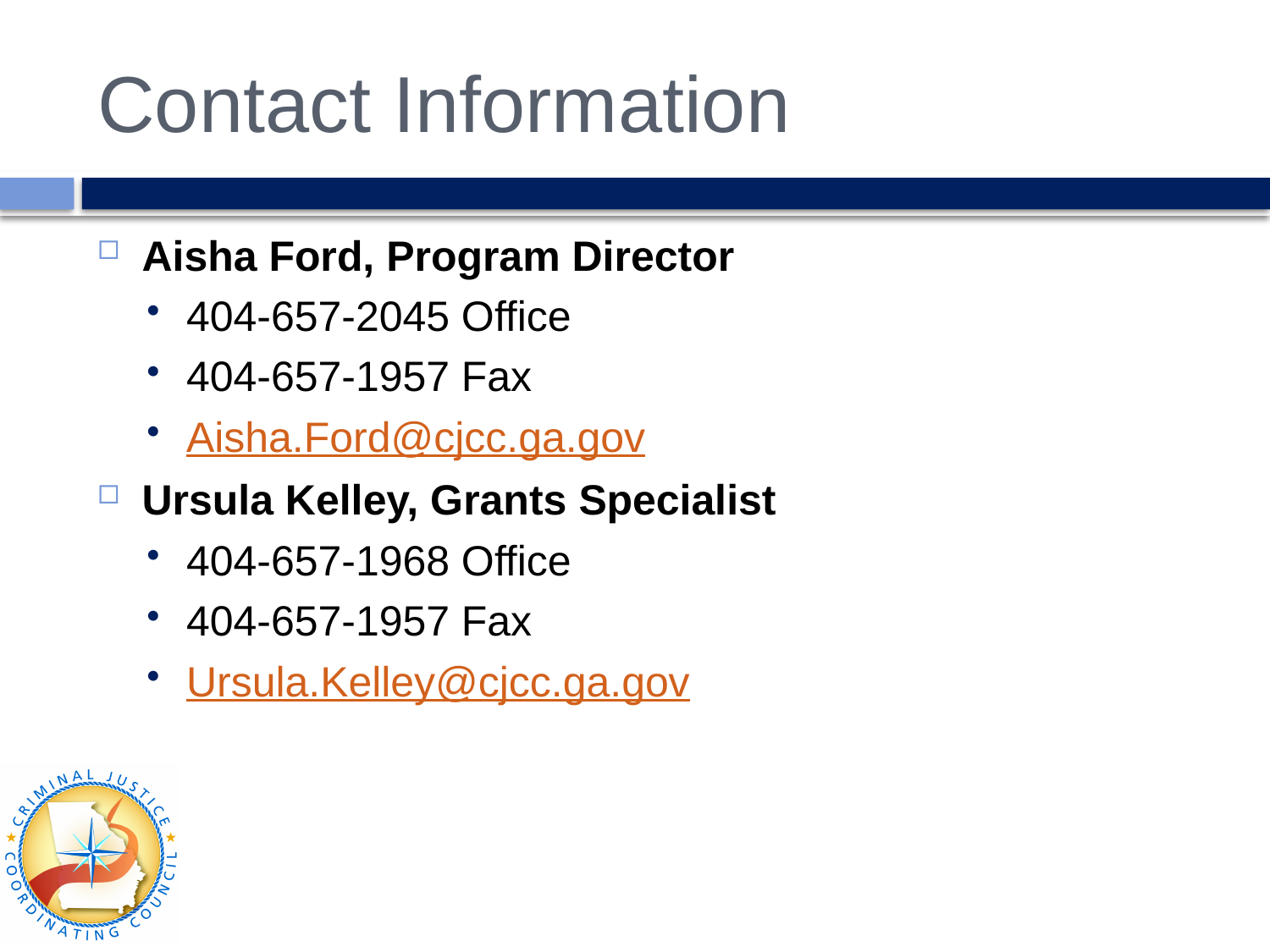

# Contact Information
Aisha Ford, Program Director
404-657-2045 Office
404-657-1957 Fax
Aisha.Ford@cjcc.ga.gov
Ursula Kelley, Grants Specialist
404-657-1968 Office
404-657-1957 Fax
Ursula.Kelley@cjcc.ga.gov